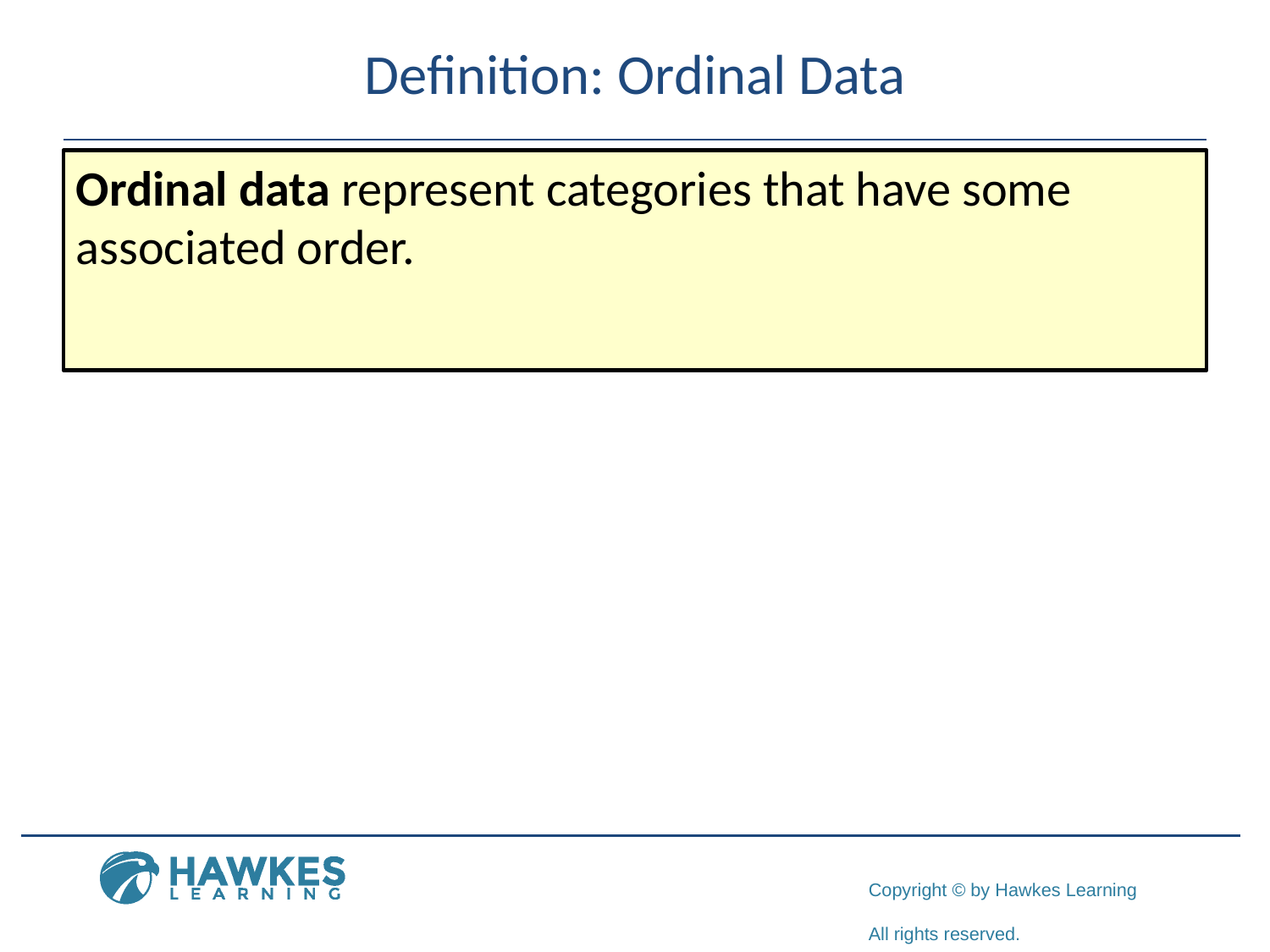

# Definition: Ordinal Data
Ordinal data represent categories that have some associated order.